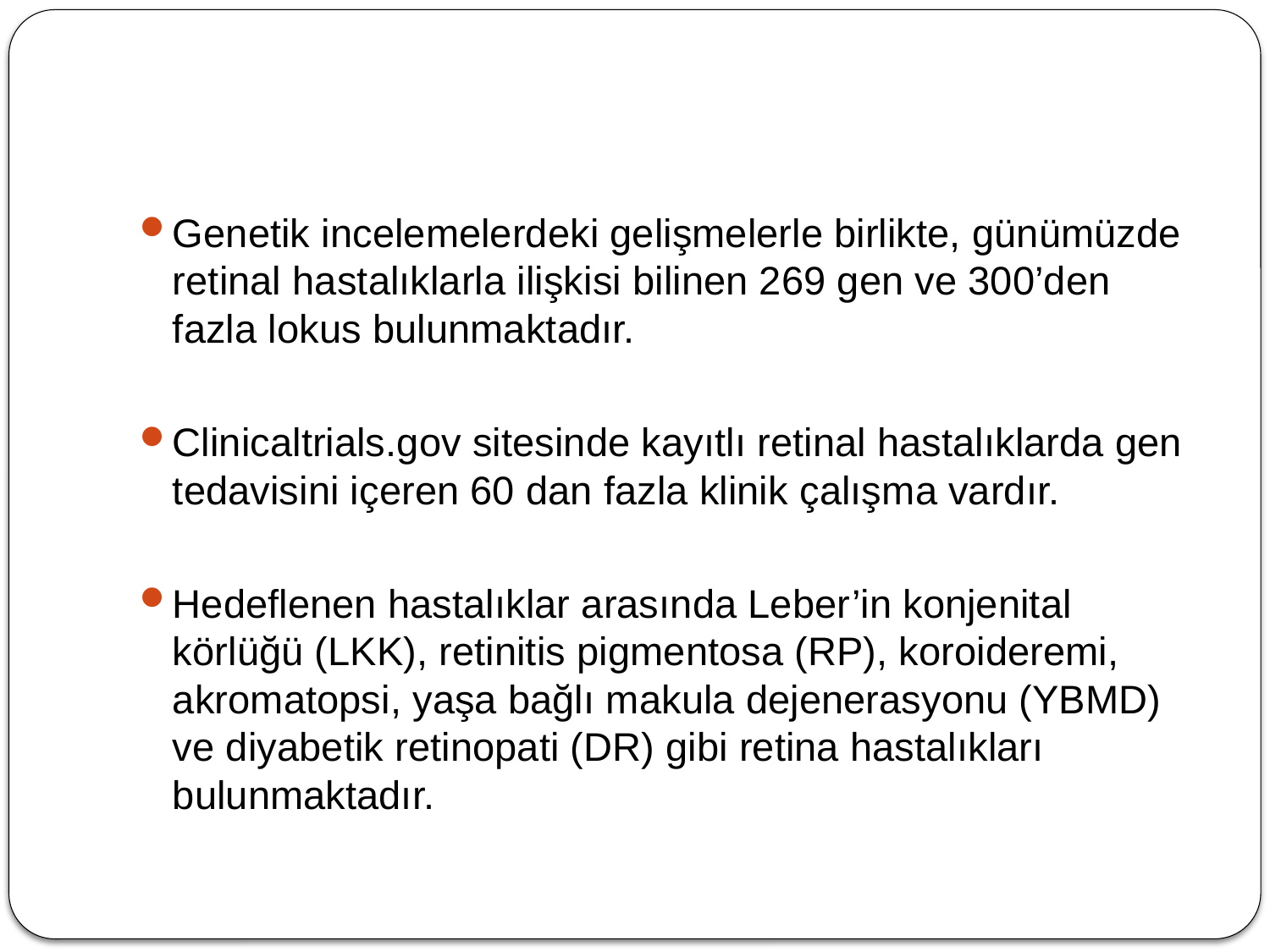

#
Genetik incelemelerdeki gelişmelerle birlikte, günümüzde retinal hastalıklarla ilişkisi bilinen 269 gen ve 300’den fazla lokus bulunmaktadır.

Clinicaltrials.gov sitesinde kayıtlı retinal hastalıklarda gen tedavisini içeren 60 dan fazla klinik çalışma vardır.

Hedeflenen hastalıklar arasında Leber’in konjenital körlüğü (LKK), retinitis pigmentosa (RP), koroideremi, akromatopsi, yaşa bağlı makula dejenerasyonu (YBMD) ve diyabetik retinopati (DR) gibi retina hastalıkları bulunmaktadır.